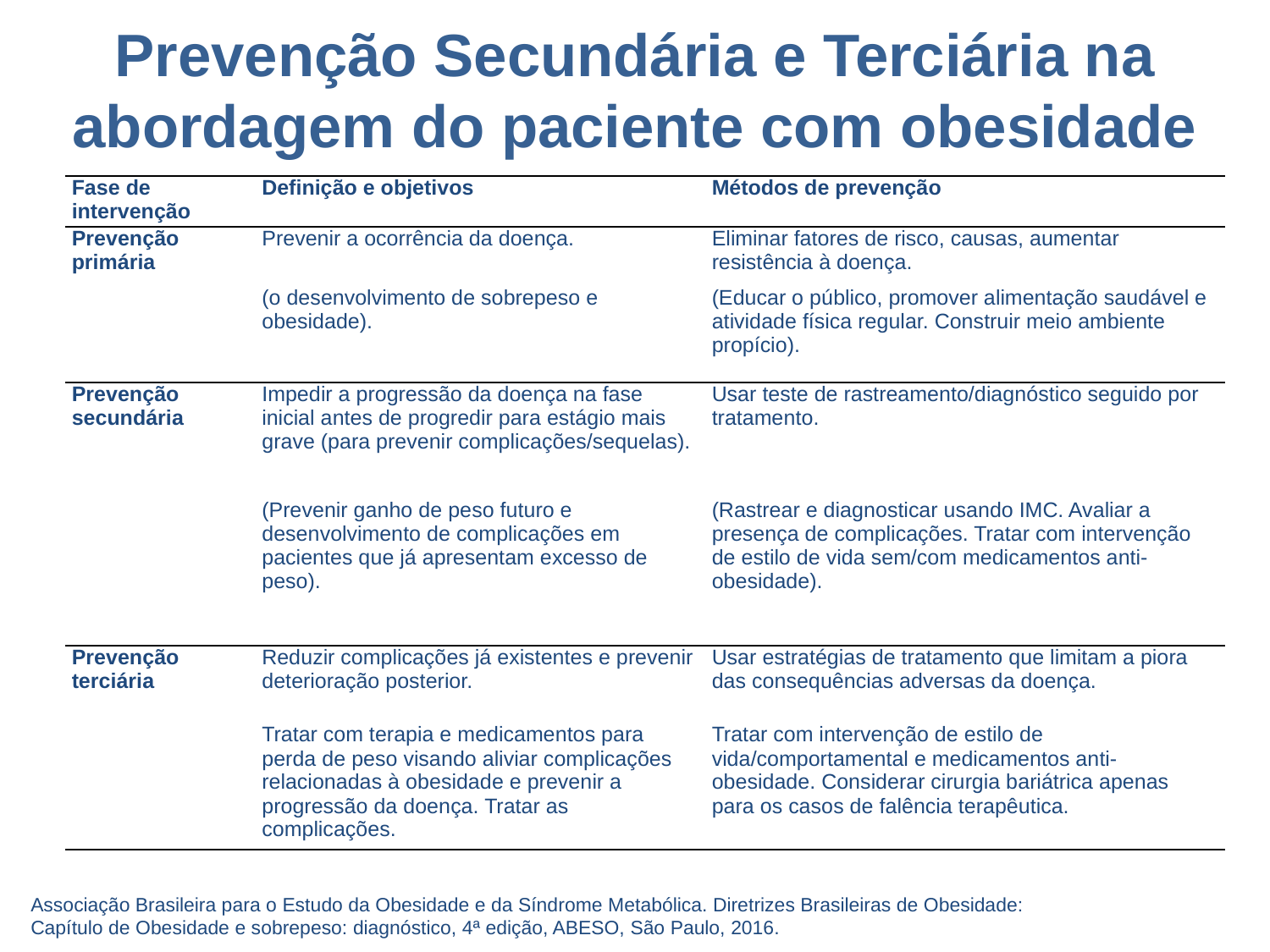

# Prevenção Secundária e Terciária na abordagem do paciente com obesidade
| Fase de intervenção | Definição e objetivos | Métodos de prevenção |
| --- | --- | --- |
| Prevenção primária | Prevenir a ocorrência da doença. | Eliminar fatores de risco, causas, aumentar resistência à doença. |
|  | (o desenvolvimento de sobrepeso e obesidade). | (Educar o público, promover alimentação saudável e atividade física regular. Construir meio ambiente propício). |
| Prevenção secundária | Impedir a progressão da doença na fase inicial antes de progredir para estágio mais grave (para prevenir complicações/sequelas). | Usar teste de rastreamento/diagnóstico seguido por tratamento. |
|  | (Prevenir ganho de peso futuro e desenvolvimento de complicações em pacientes que já apresentam excesso de peso). | (Rastrear e diagnosticar usando IMC. Avaliar a presença de complicações. Tratar com intervenção de estilo de vida sem/com medicamentos anti-obesidade). |
| Prevenção terciária | Reduzir complicações já existentes e prevenir deterioração posterior. | Usar estratégias de tratamento que limitam a piora das consequências adversas da doença. |
|  | Tratar com terapia e medicamentos para perda de peso visando aliviar complicações relacionadas à obesidade e prevenir a progressão da doença. Tratar as complicações. | Tratar com intervenção de estilo de vida/comportamental e medicamentos anti-obesidade. Considerar cirurgia bariátrica apenas para os casos de falência terapêutica. |
Associação Brasileira para o Estudo da Obesidade e da Síndrome Metabólica. Diretrizes Brasileiras de Obesidade:
Capítulo de Obesidade e sobrepeso: diagnóstico, 4ª edição, ABESO, São Paulo, 2016.